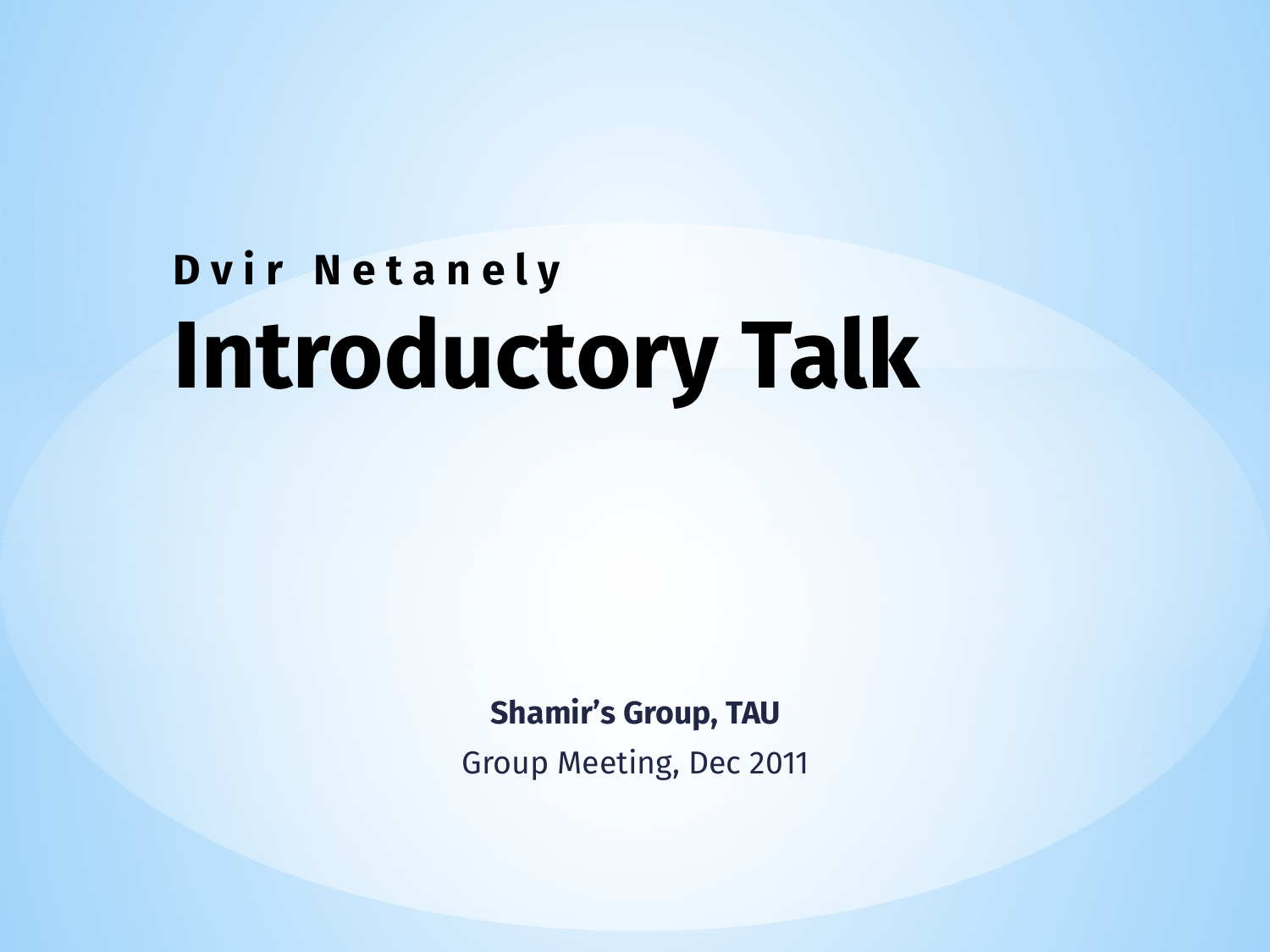

# Dvir Netanely Introductory Talk
Shamir’s Group, TAU
Group Meeting, Dec 2011